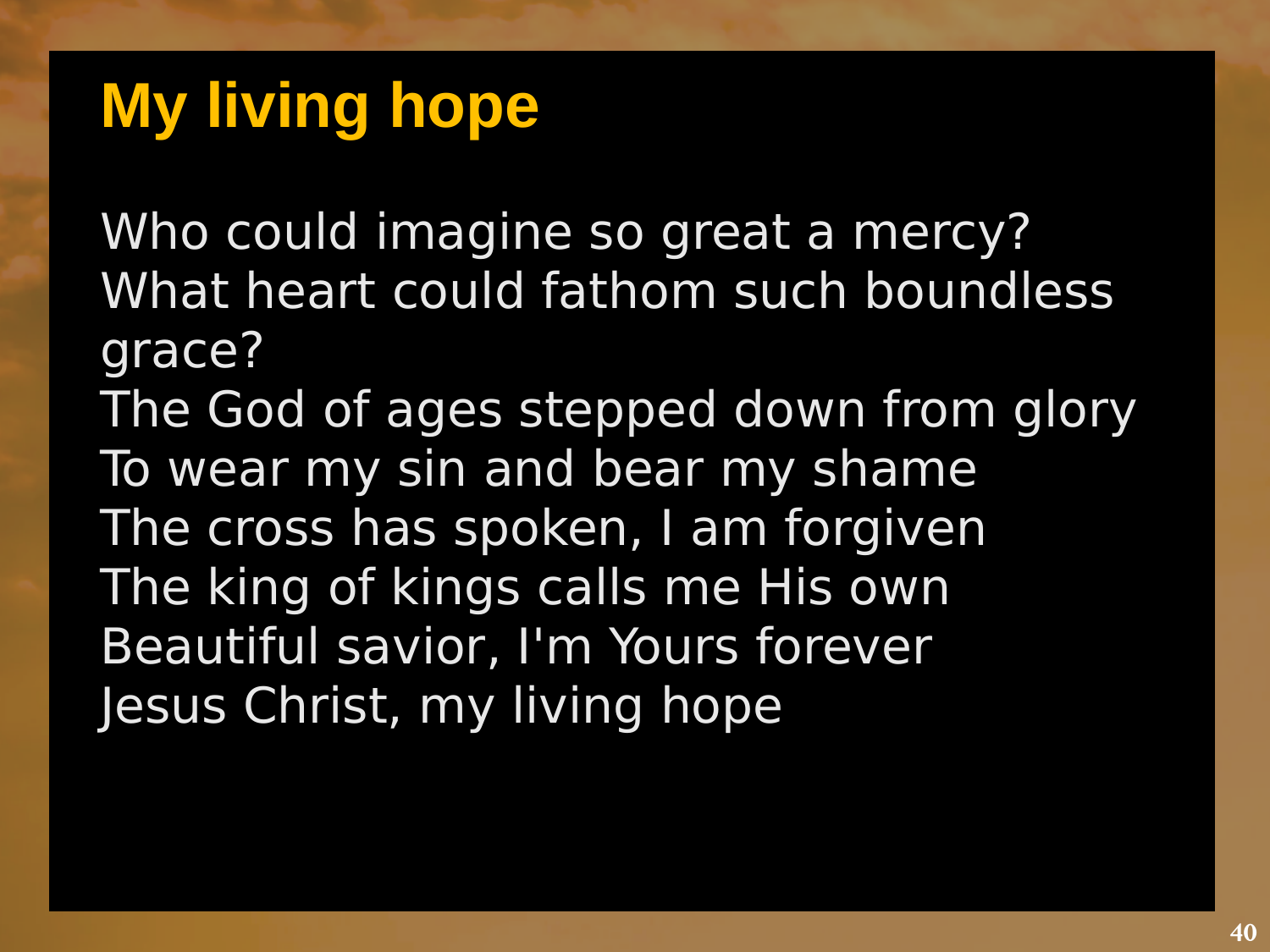

# My living hope
Who could imagine so great a mercy?
What heart could fathom such boundless grace?
The God of ages stepped down from glory
To wear my sin and bear my shame
The cross has spoken, I am forgiven
The king of kings calls me His own
Beautiful savior, I'm Yours forever
Jesus Christ, my living hope
40